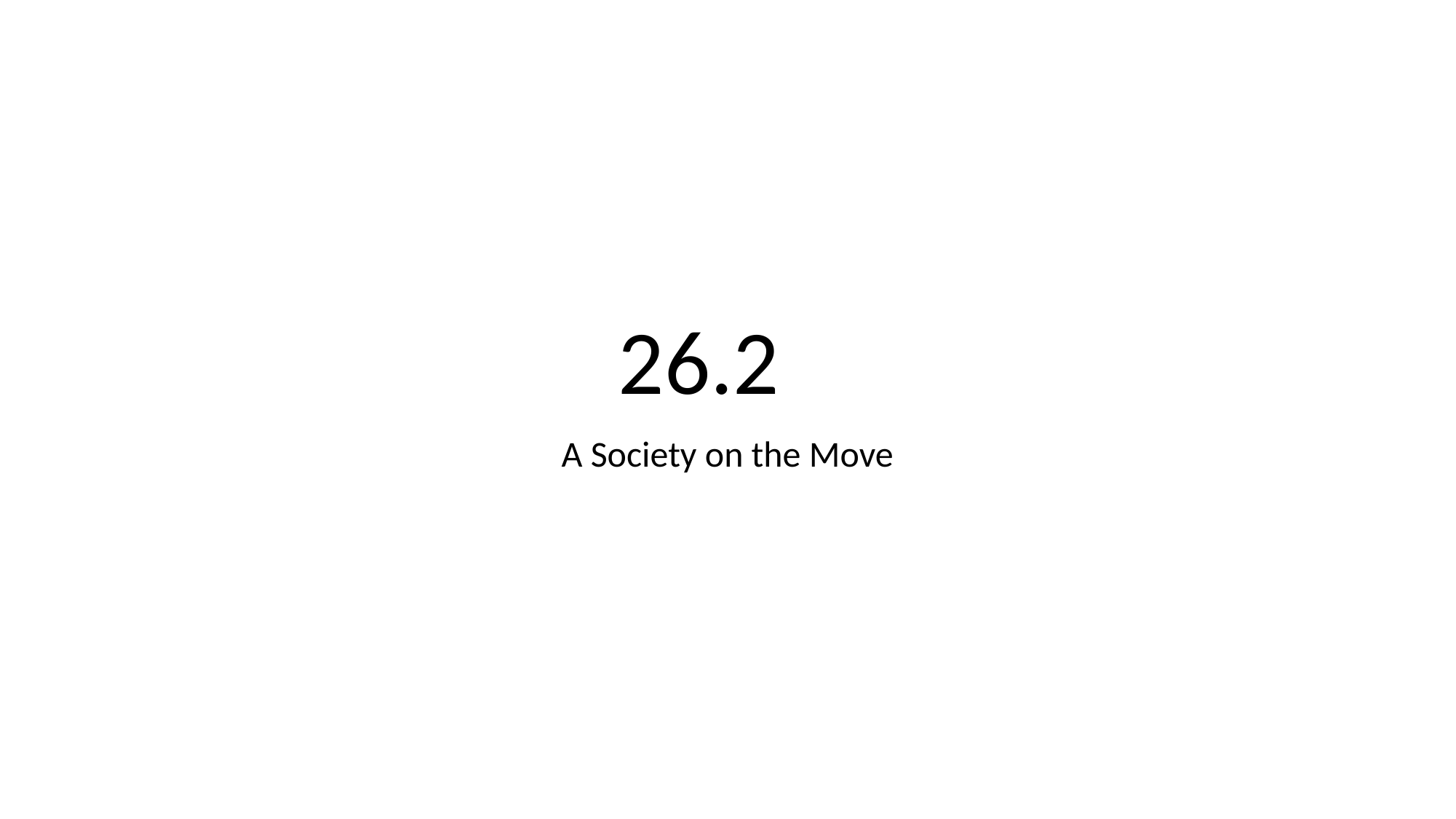

# 26.2
A Society on the Move